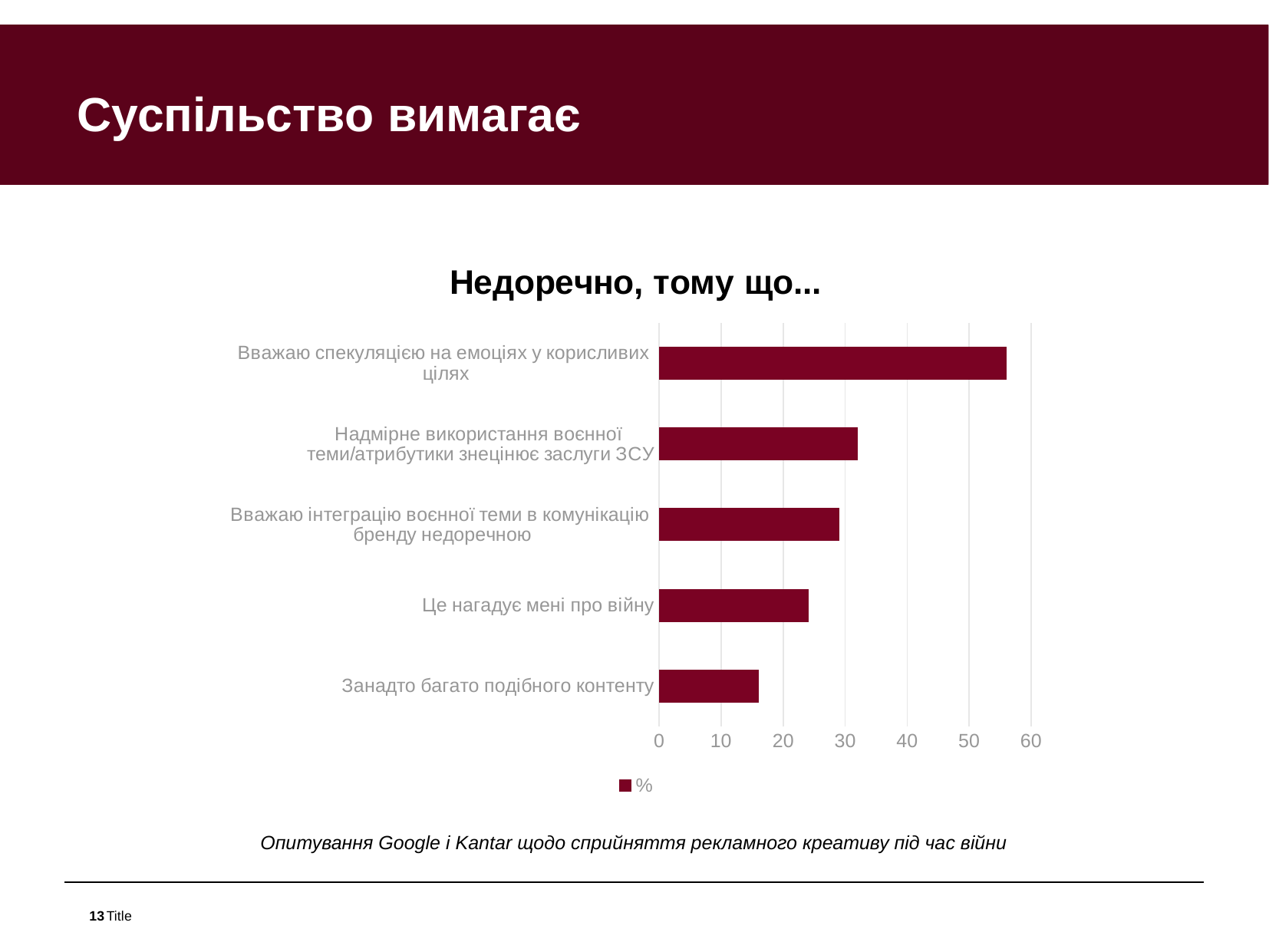

Суспільство вимагає
#

### Chart: Недоречно, тому що...

| Category | % |
|---|---|
| Занадто багато подібного контенту | 16.0 |
| Це нагадує мені про війну | 24.0 |
| Вважаю інтеграцію воєнної теми в комунікацію
бренду недоречною | 29.0 |
| Надмірне використання воєнної
теми/атрибутики знецінює заслуги ЗСУ | 32.0 |
| Вважаю спекуляцією на емоціях у корисливих
цілях | 56.0 |
Опитування Google і Kantar щодо сприйняття рекламного креативу під час війни